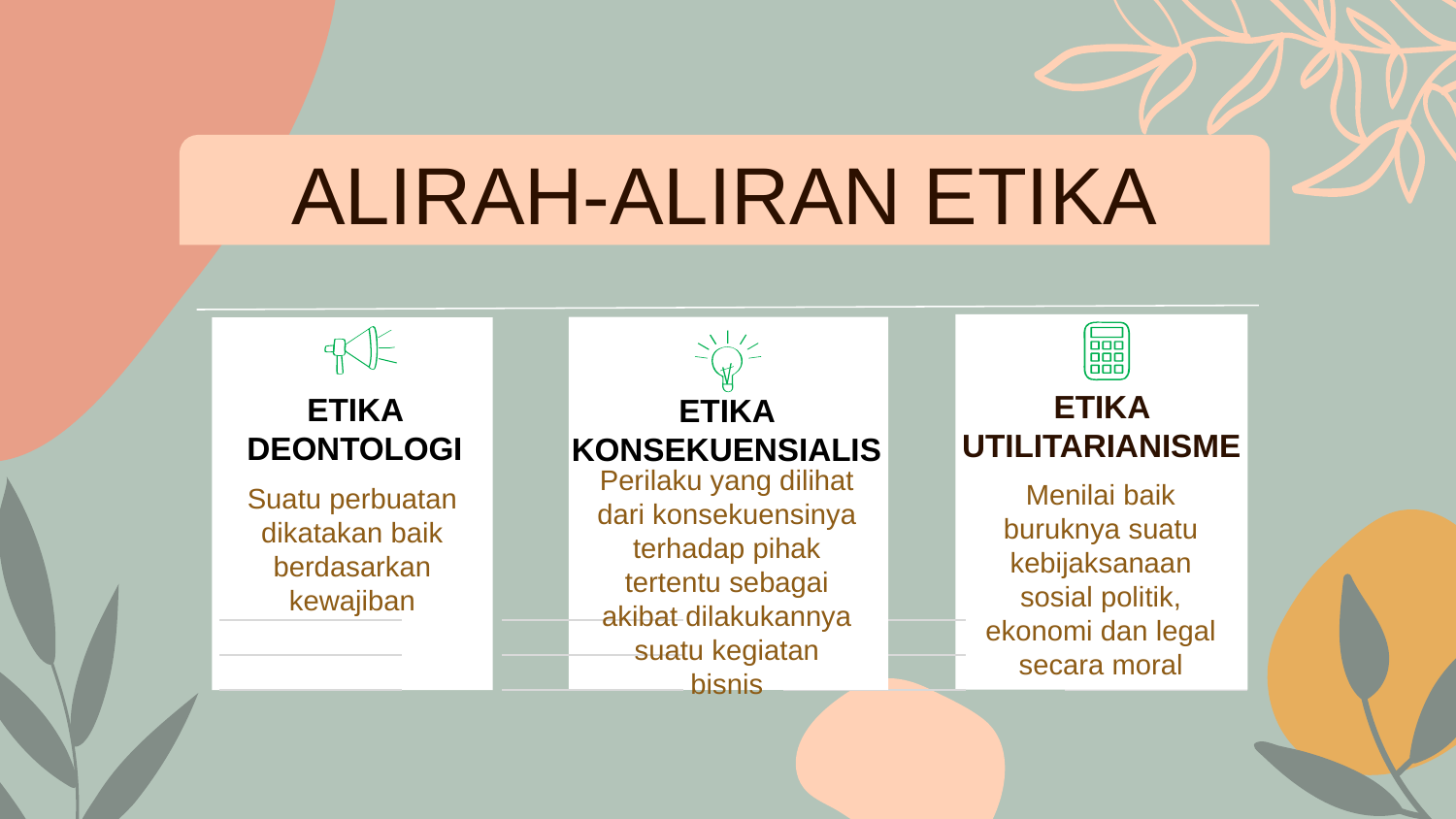

ALIRAH-ALIRAN ETIKA

ETIKA UTILITARIANISME
ETIKA DEONTOLOGI
ETIKA KONSEKUENSIALIS
Suatu perbuatan dikatakan baik berdasarkan kewajiban
Perilaku yang dilihat dari konsekuensinya terhadap pihak tertentu sebagai akibat dilakukannya suatu kegiatan bisnis
Menilai baik buruknya suatu kebijaksanaan sosial politik, ekonomi dan legal secara moral